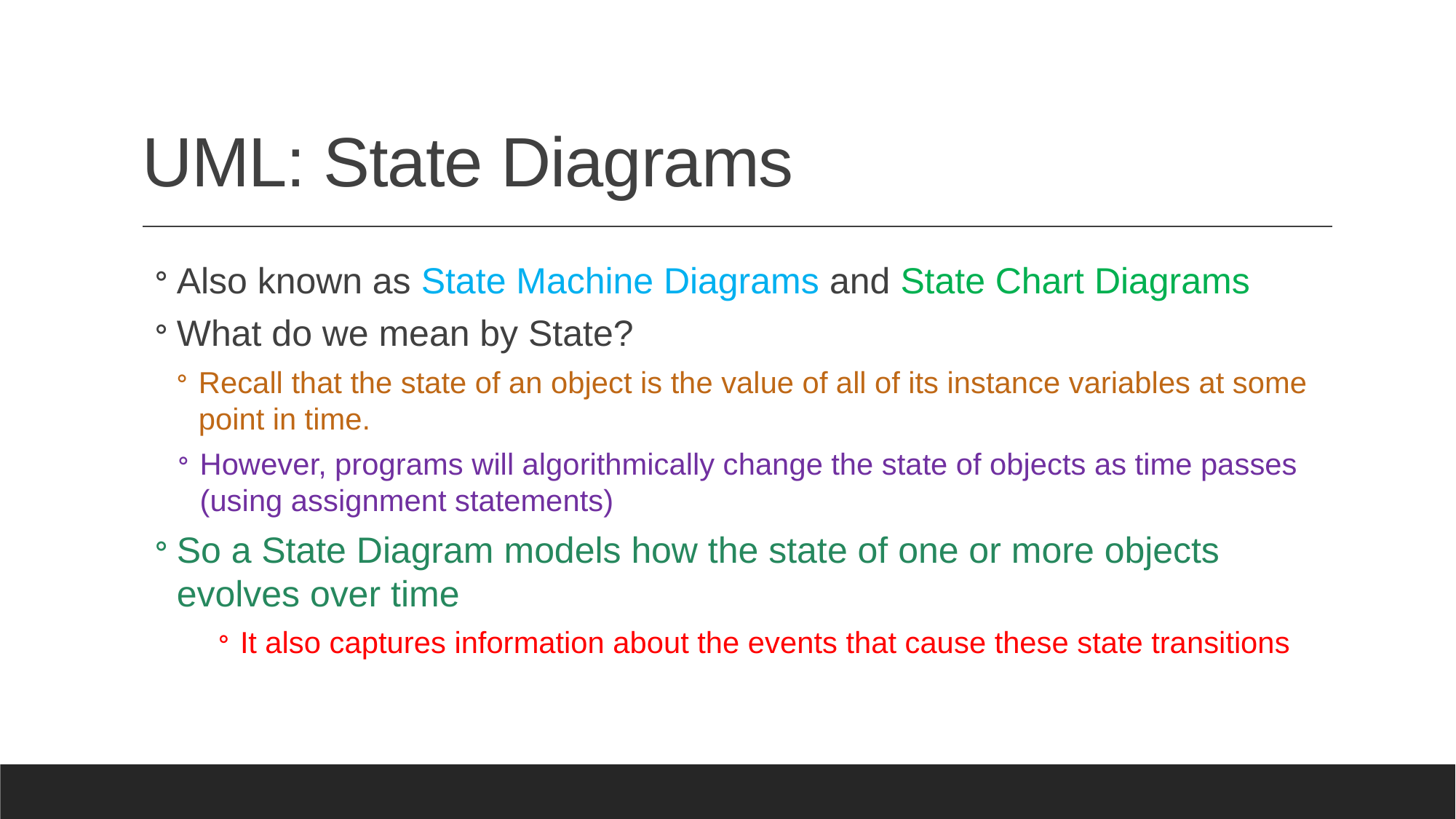

# UML: State Diagrams
Also known as State Machine Diagrams and State Chart Diagrams
What do we mean by State?
Recall that the state of an object is the value of all of its instance variables at some point in time.
However, programs will algorithmically change the state of objects as time passes (using assignment statements)
So a State Diagram models how the state of one or more objects evolves over time
It also captures information about the events that cause these state transitions